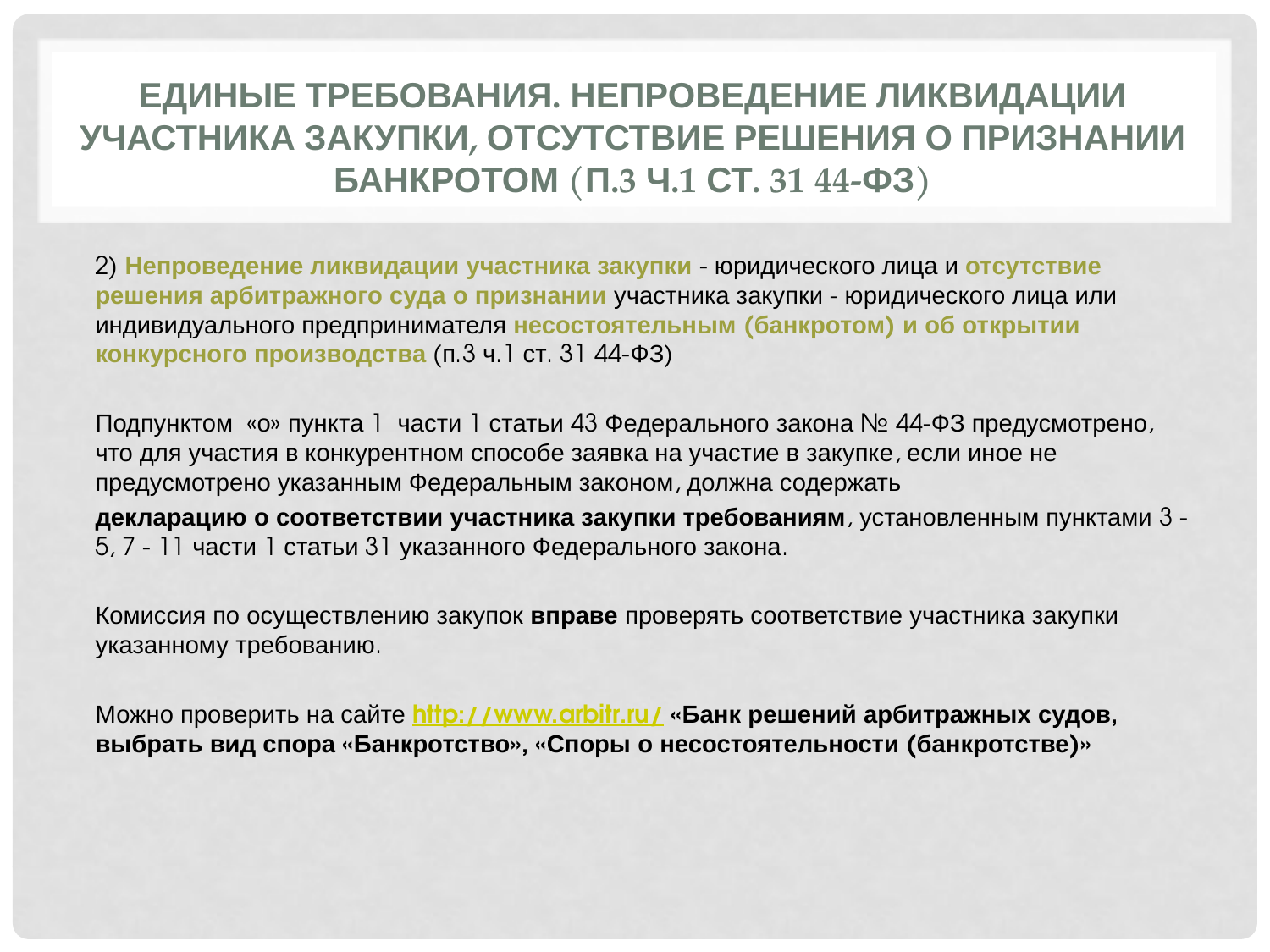

# ЕДИНЫЕ ТРЕБОВАНИЯ. Непроведение ликвидации участника закупки, отсутствие решения о признании банкротом (п.3 ч.1 ст. 31 44-ФЗ)
2) Непроведение ликвидации участника закупки - юридического лица и отсутствие решения арбитражного суда о признании участника закупки - юридического лица или индивидуального предпринимателя несостоятельным (банкротом) и об открытии конкурсного производства (п.3 ч.1 ст. 31 44-ФЗ)

Подпунктом  «о» пункта 1  части 1 статьи 43 Федерального закона № 44-ФЗ предусмотрено, что для участия в конкурентном способе заявка на участие в закупке, если иное не предусмотрено указанным Федеральным законом, должна содержать
декларацию о соответствии участника закупки требованиям, установленным пунктами 3 - 5, 7 - 11 части 1 статьи 31 указанного Федерального закона.

Комиссия по осуществлению закупок вправе проверять соответствие участника закупки указанному требованию.

Можно проверить на сайте http://www.arbitr.ru/ «Банк решений арбитражных судов, выбрать вид спора «Банкротство», «Споры о несостоятельности (банкротстве)»